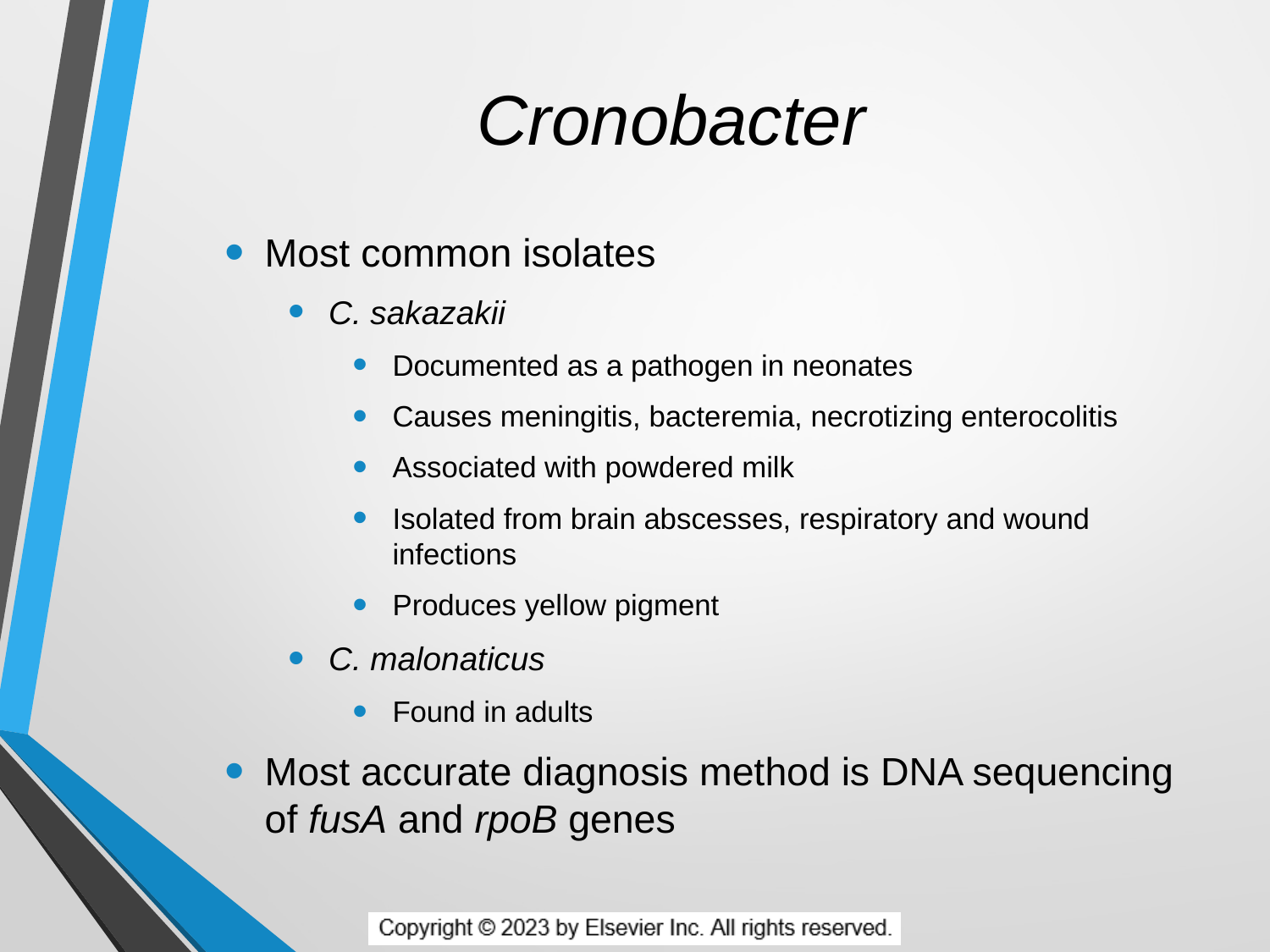

# Cronobacter
Most common isolates
C. sakazakii
Documented as a pathogen in neonates
Causes meningitis, bacteremia, necrotizing enterocolitis
Associated with powdered milk
Isolated from brain abscesses, respiratory and wound infections
Produces yellow pigment
C. malonaticus
Found in adults
Most accurate diagnosis method is DNA sequencing of fusA and rpoB genes